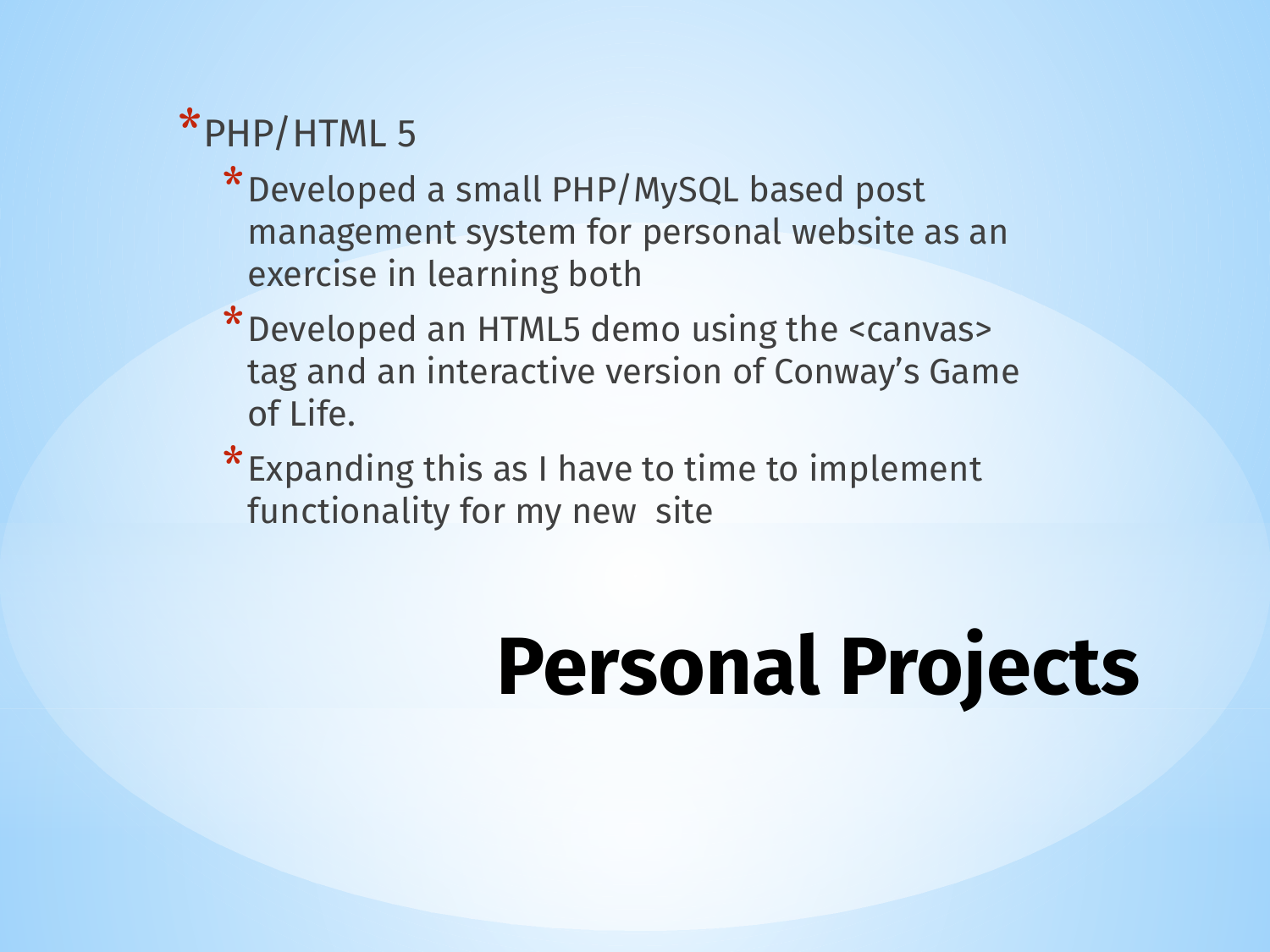

PHP/HTML 5
Developed a small PHP/MySQL based post management system for personal website as an exercise in learning both
Developed an HTML5 demo using the <canvas> tag and an interactive version of Conway’s Game of Life.
Expanding this as I have to time to implement functionality for my new  site
# Personal Projects